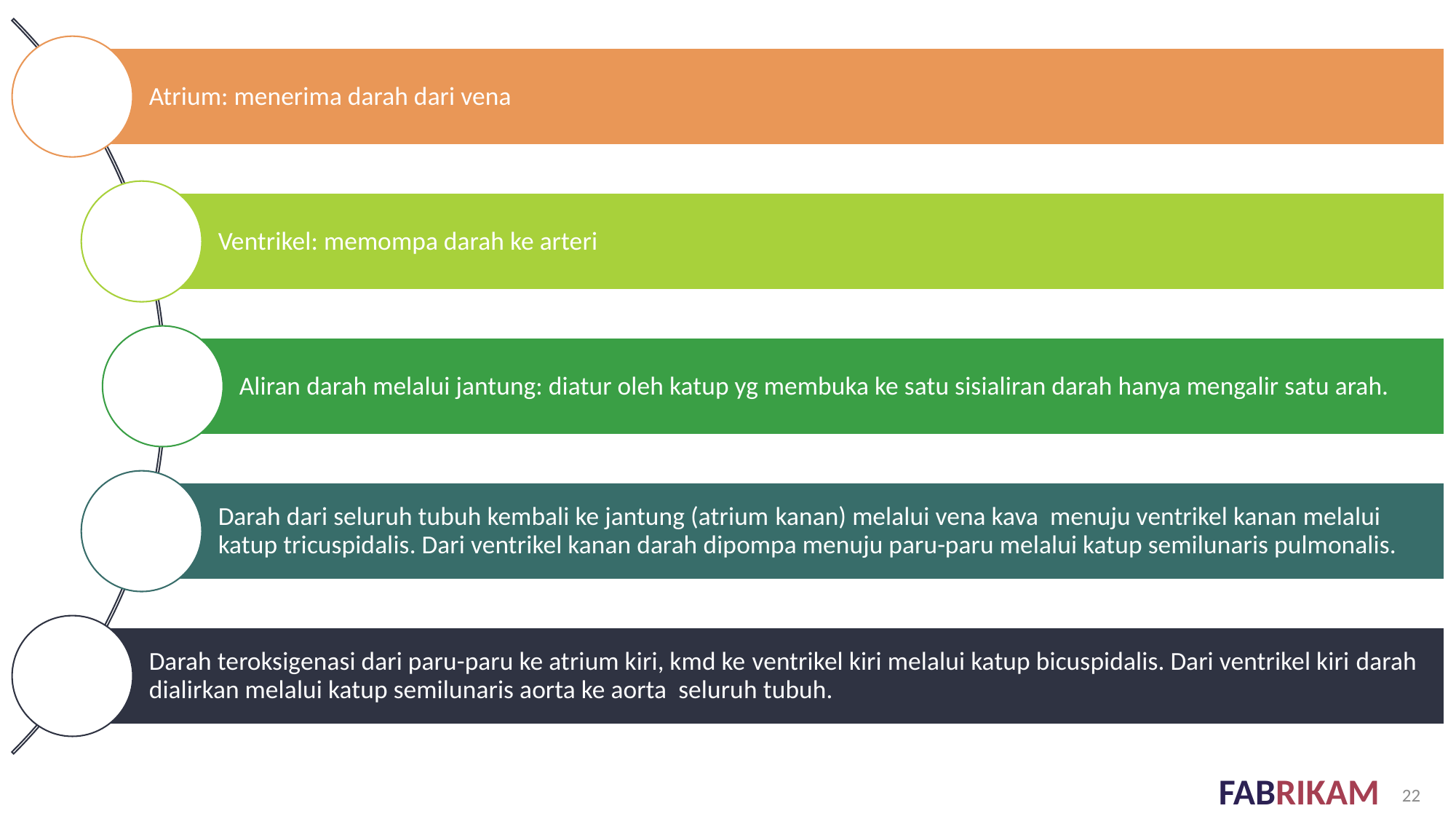

Atrium: menerima darah dari vena
Ventrikel: memompa darah ke arteri
Aliran darah melalui jantung: diatur oleh katup yg membuka ke satu sisialiran darah hanya mengalir satu arah.
Darah dari seluruh tubuh kembali ke jantung (atrium kanan) melalui vena kava  menuju ventrikel kanan melalui katup tricuspidalis. Dari ventrikel kanan darah dipompa menuju paru-paru melalui katup semilunaris pulmonalis.
Darah teroksigenasi dari paru-paru ke atrium kiri, kmd ke ventrikel kiri melalui katup bicuspidalis. Dari ventrikel kiri darah dialirkan melalui katup semilunaris aorta ke aorta  seluruh tubuh.
22